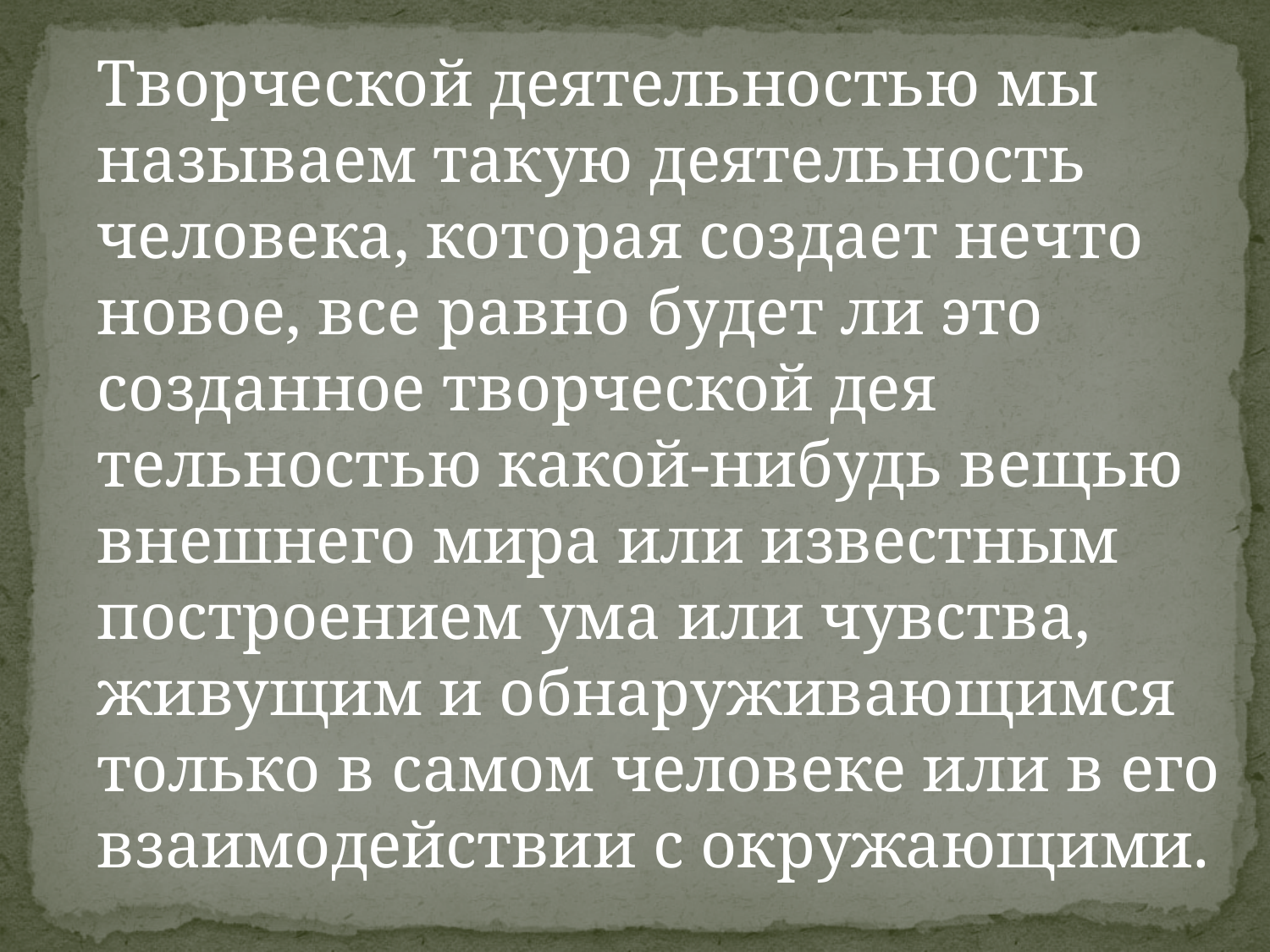

Творческой деятельностью мы
назы­ваем такую деятельность человека, кото­рая создает нечто новое, все равно бу­дет ли это созданное творческой дея­тельностью какой-нибудь вещью внешне­го мира или известным построением ума или чувства, живущим и обнаруживаю­щимся только в самом человеке или в его взаимодействии с окружающими.